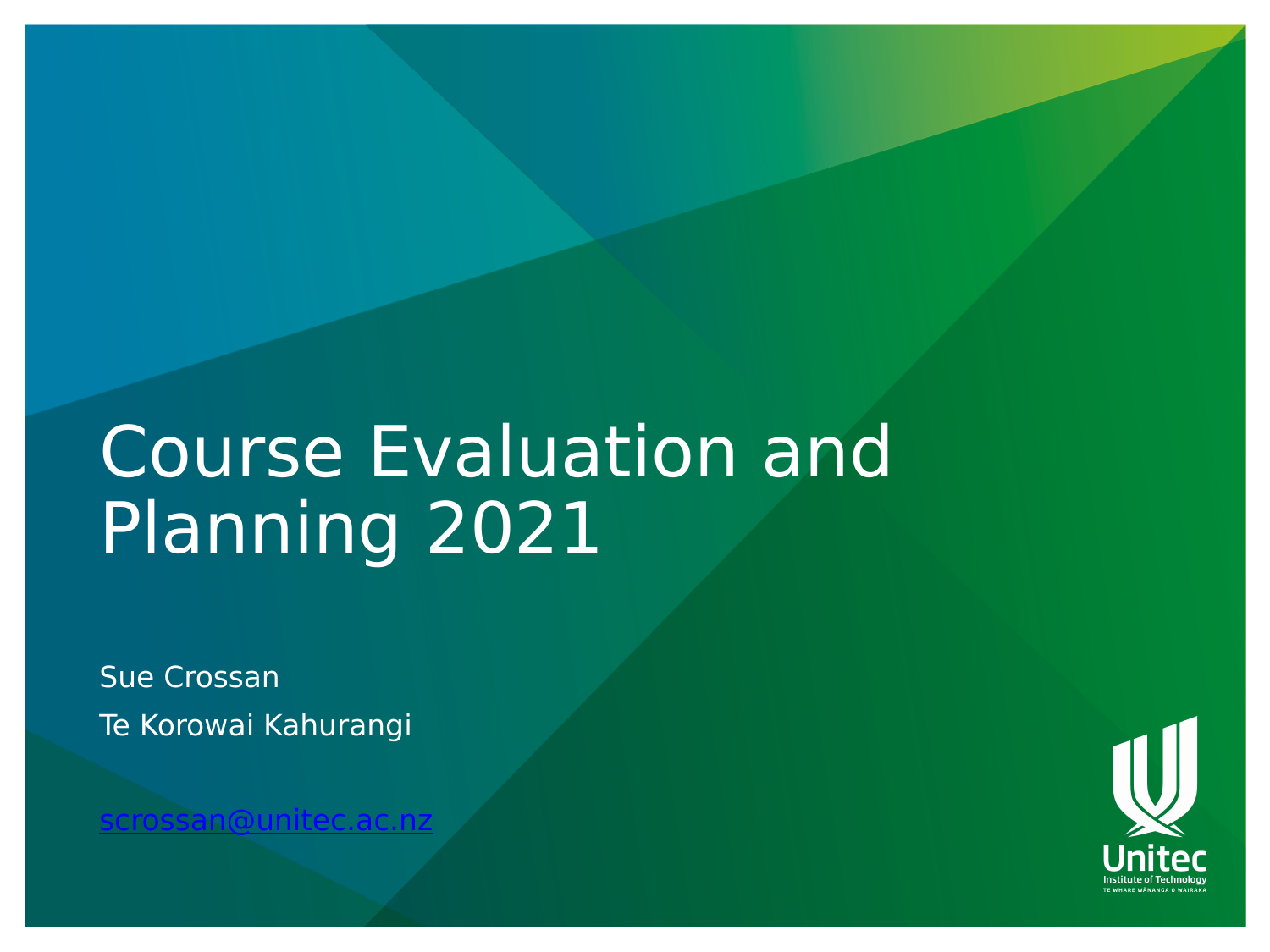

# Course Evaluation and Planning 2021
Sue Crossan
Te Korowai Kahurangi

scrossan@unitec.ac.nz